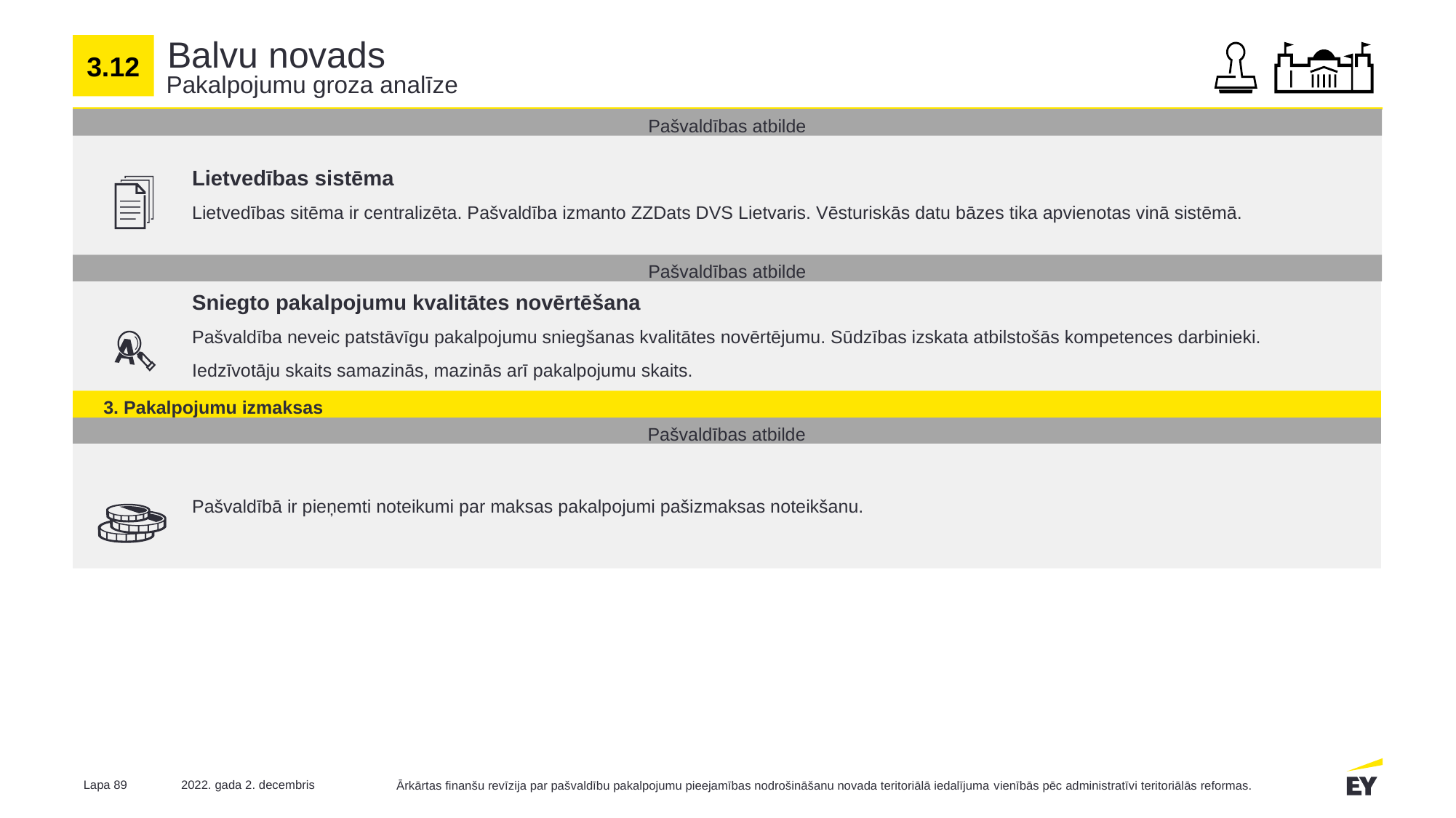

3.12
# Balvu novads

Pakalpojumu groza analīze
Pašvaldības atbilde
Lietvedības sistēma
Lietvedības sitēma ir centralizēta. Pašvaldība izmanto ZZDats DVS Lietvaris. Vēsturiskās datu bāzes tika apvienotas vinā sistēmā.

Pašvaldības atbilde
Sniegto pakalpojumu kvalitātes novērtēšana
Pašvaldība neveic patstāvīgu pakalpojumu sniegšanas kvalitātes novērtējumu. Sūdzības izskata atbilstošās kompetences darbinieki.
Iedzīvotāju skaits samazinās, mazinās arī pakalpojumu skaits.

3. Pakalpojumu izmaksas
Pašvaldības atbilde
Pašvaldībā ir pieņemti noteikumi par maksas pakalpojumi pašizmaksas noteikšanu.

Lapa 89
2022. gada 2. decembris
Ārkārtas finanšu revīzija par pašvaldību pakalpojumu pieejamības nodrošināšanu novada teritoriālā iedalījuma vienībās pēc administratīvi teritoriālās reformas.